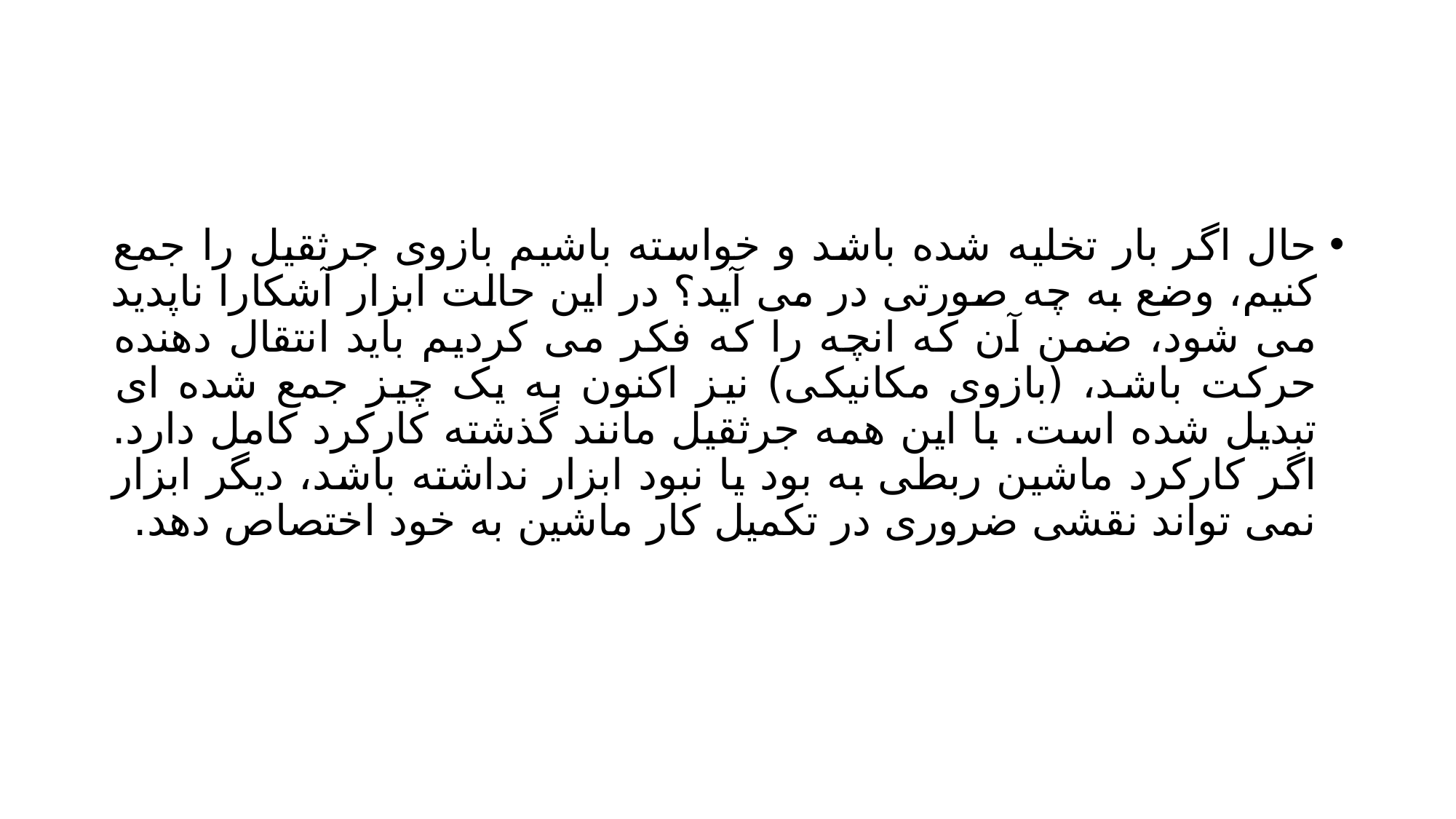

#
حال اگر بار تخلیه شده باشد و خواسته باشیم بازوی جرثقیل را جمع کنیم، وضع به چه صورتی در می آید؟ در این حالت ابزار آشکارا ناپدید می شود، ضمن آن که انچه را که فکر می کردیم باید انتقال دهنده حرکت باشد، (بازوی مکانیکی) نیز اکنون به یک چیز جمع شده ای تبدیل شده است. با این همه جرثقیل مانند گذشته کارکرد کامل دارد. اگر کارکرد ماشین ربطی به بود یا نبود ابزار نداشته باشد، دیگر ابزار نمی تواند نقشی ضروری در تکمیل کار ماشین به خود اختصاص دهد.